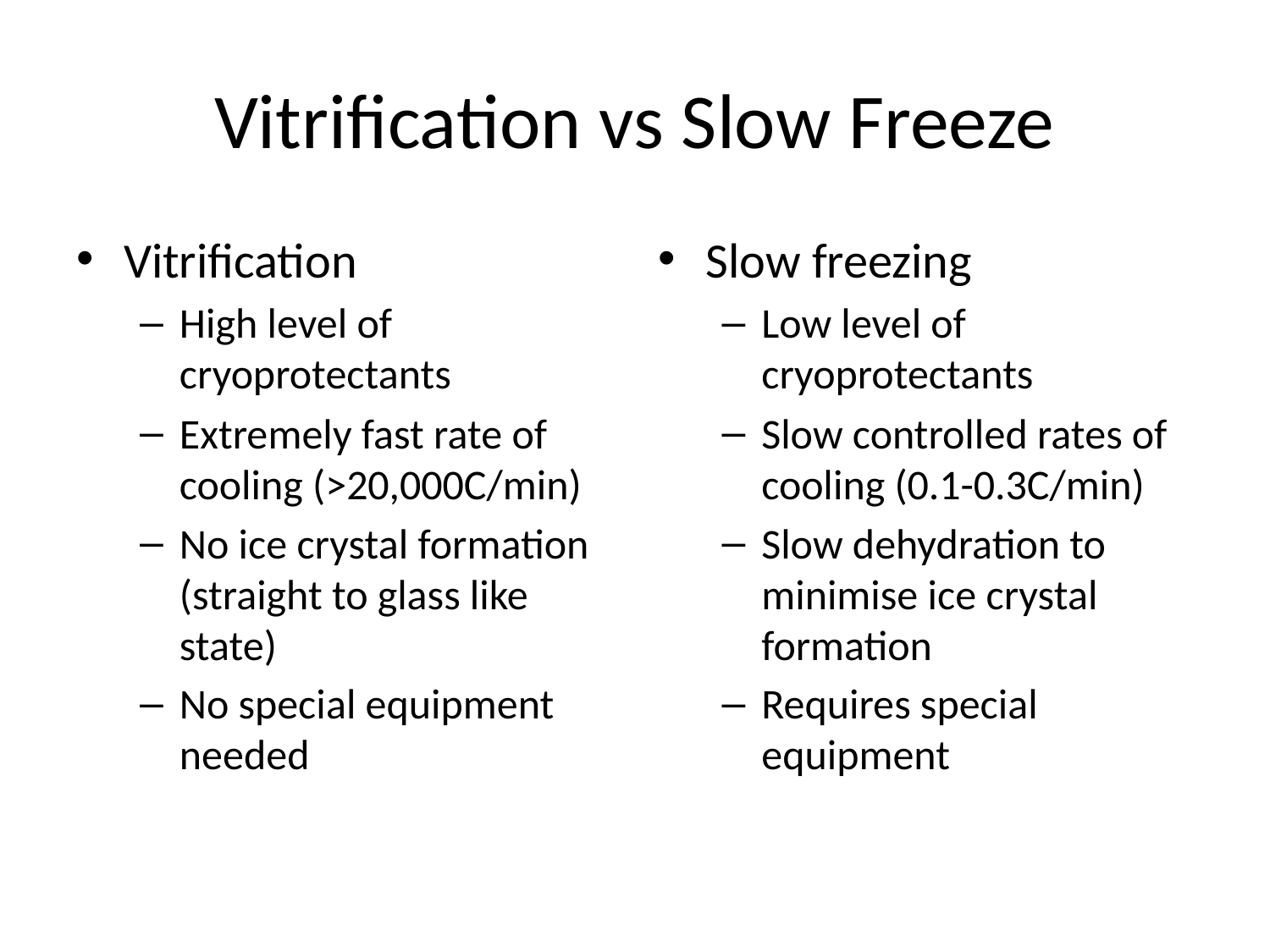

# Vitrification vs Slow Freeze
Vitrification
High level of cryoprotectants
Extremely fast rate of cooling (>20,000C/min)
No ice crystal formation (straight to glass like state)
No special equipment needed
Slow freezing
Low level of cryoprotectants
Slow controlled rates of cooling (0.1-0.3C/min)
Slow dehydration to minimise ice crystal formation
Requires special equipment